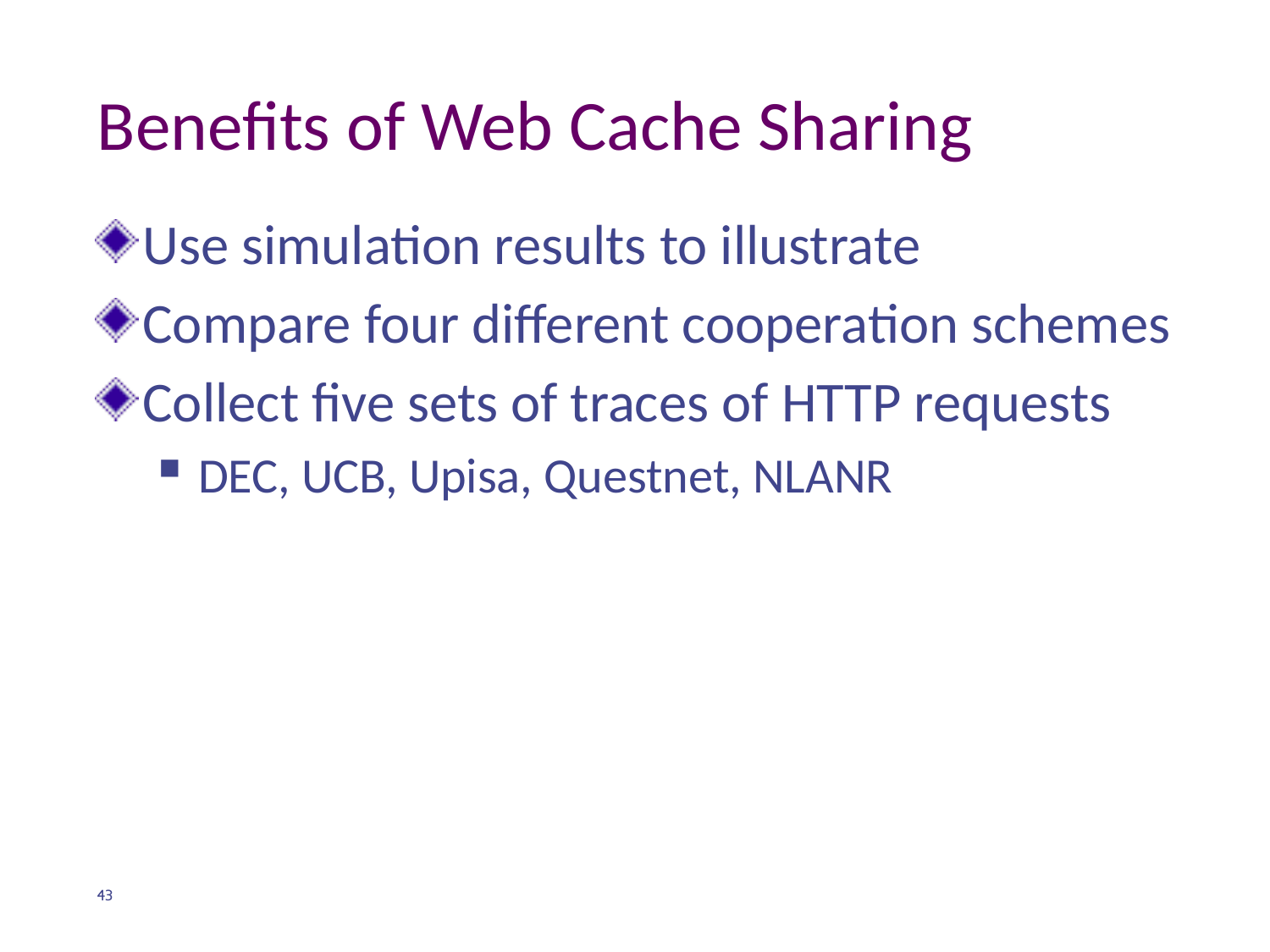

# Benefits of Web Cache Sharing
Use simulation results to illustrate
Compare four different cooperation schemes
Collect five sets of traces of HTTP requests
DEC, UCB, Upisa, Questnet, NLANR
43